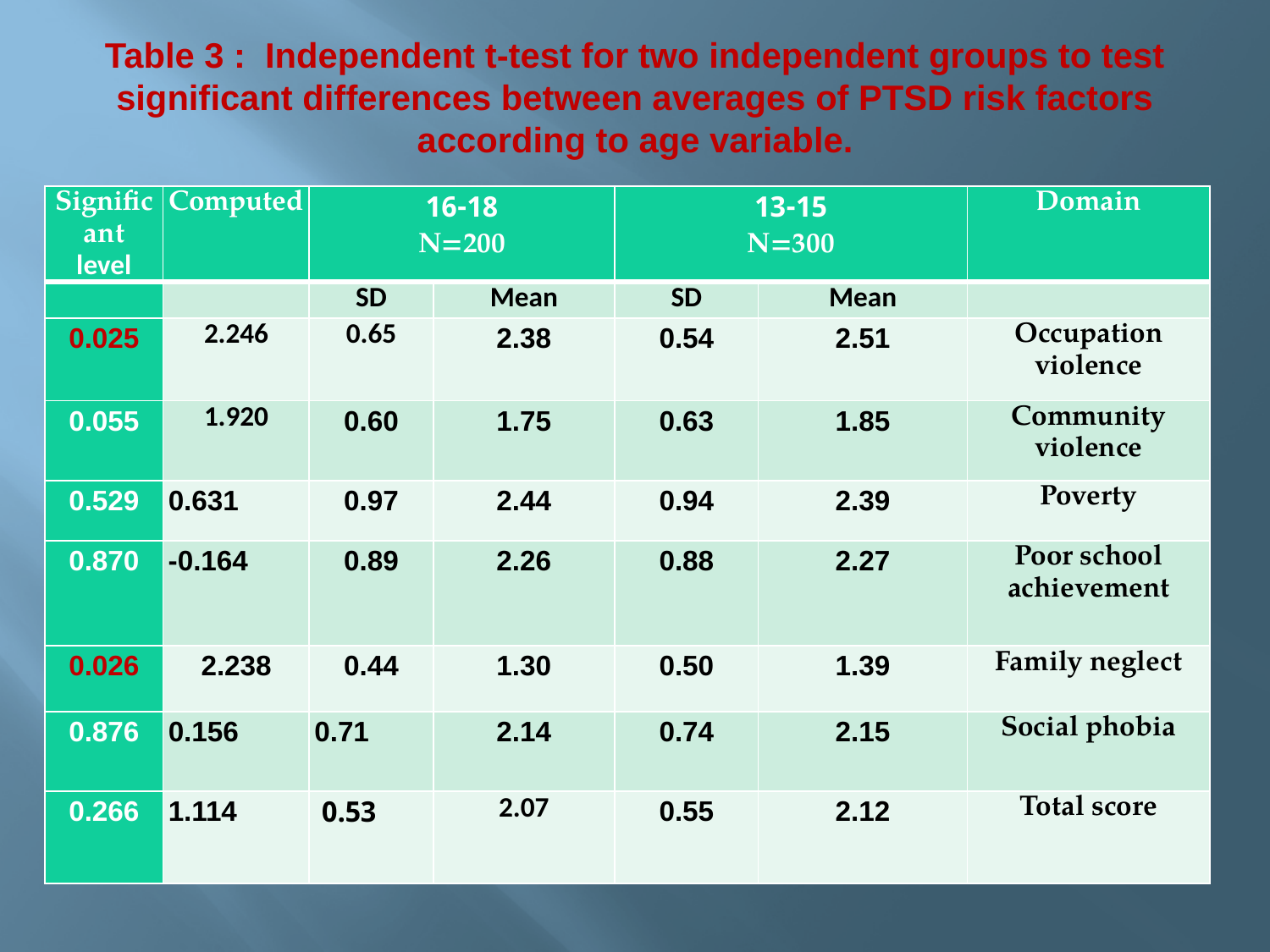

# Table 3 :  Independent t-test for two independent groups to test significant differences between averages of PTSD risk factors according to age variable.
| Significant level | Computed | 16-18 N=200 |  | 13-15 N=300 |  | Domain |
| --- | --- | --- | --- | --- | --- | --- |
|  |  | SD | Mean | SD | Mean |  |
| 0.025 | 2.246 | 0.65 | 2.38 | 0.54 | 2.51 | Occupation violence |
| 0.055 | 1.920 | 0.60 | 1.75 | 0.63 | 1.85 | Community violence |
| 0.529 | 0.631 | 0.97 | 2.44 | 0.94 | 2.39 | Poverty |
| 0.870 | 0.164- | 0.89 | 2.26 | 0.88 | 2.27 | Poor school achievement |
| 0.026 | 2.238 | 0.44 | 1.30 | 0.50 | 1.39 | Family neglect |
| 0.876 | 0.156 | 0.71 | 2.14 | 0.74 | 2.15 | Social phobia |
| 0.266 | 1.114 | 0.53 | 2.07 | 0.55 | 2.12 | Total score |